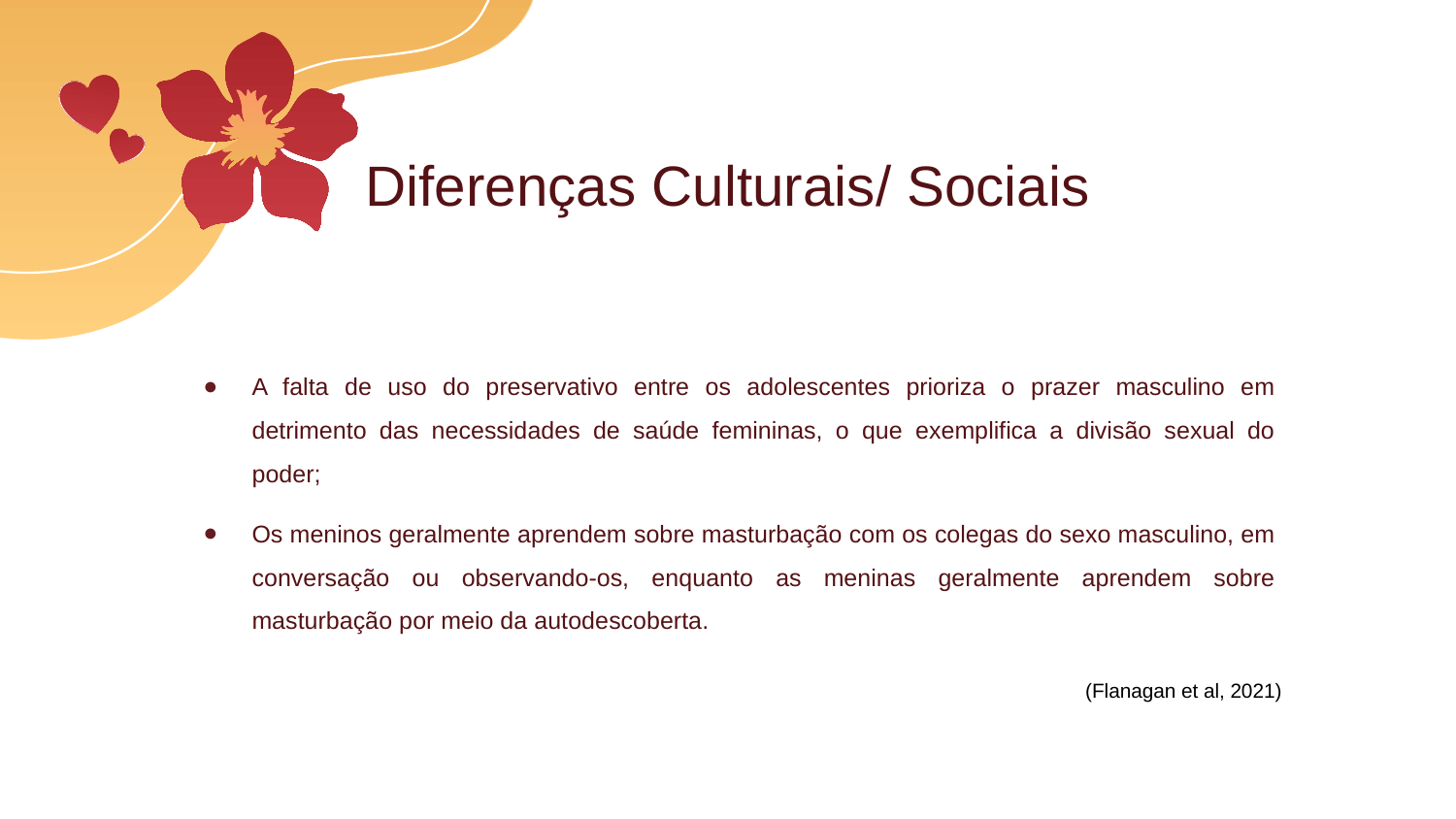

Diferenças Culturais/ Sociais
A falta de uso do preservativo entre os adolescentes prioriza o prazer masculino em detrimento das necessidades de saúde femininas, o que exemplifica a divisão sexual do poder;
Os meninos geralmente aprendem sobre masturbação com os colegas do sexo masculino, em conversação ou observando-os, enquanto as meninas geralmente aprendem sobre masturbação por meio da autodescoberta.
(Flanagan et al, 2021)